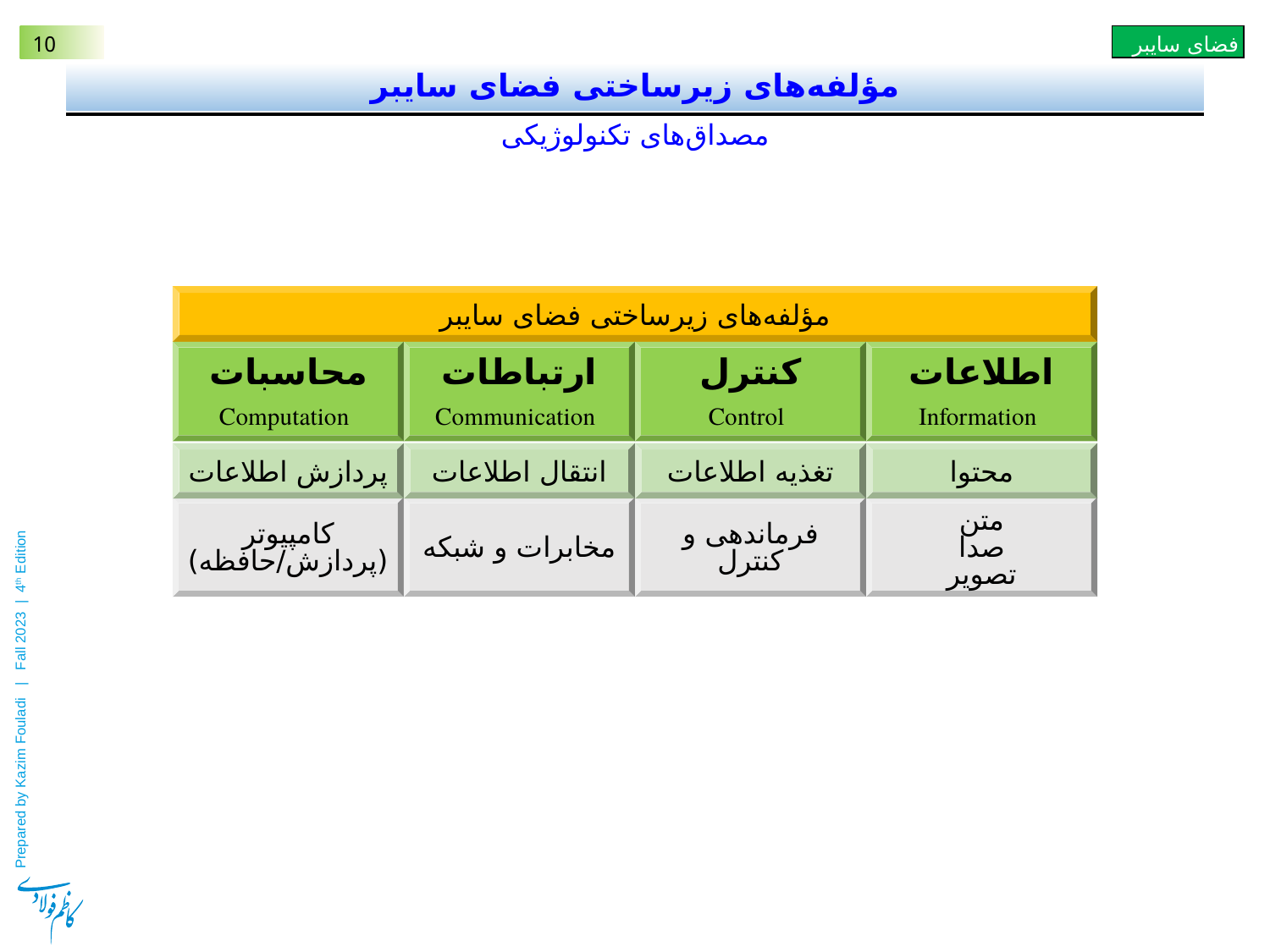

# مؤلفه‌های زیرساختی فضای سایبر
مصداق‌های تکنولوژیکی

مؤلفه‌های زیرساختی فضای سایبر
محاسبات

 Computation
ارتباطات

 Communication
کنترل

 Control
اطلاعات

 Information
پردازش اطلاعات
انتقال اطلاعات
تغذیه‌ اطلاعات
محتوا
کامپیوتر
(پردازش/حافظه)
مخابرات و شبکه
فرماندهی و کنترل
متن
صدا
تصویر